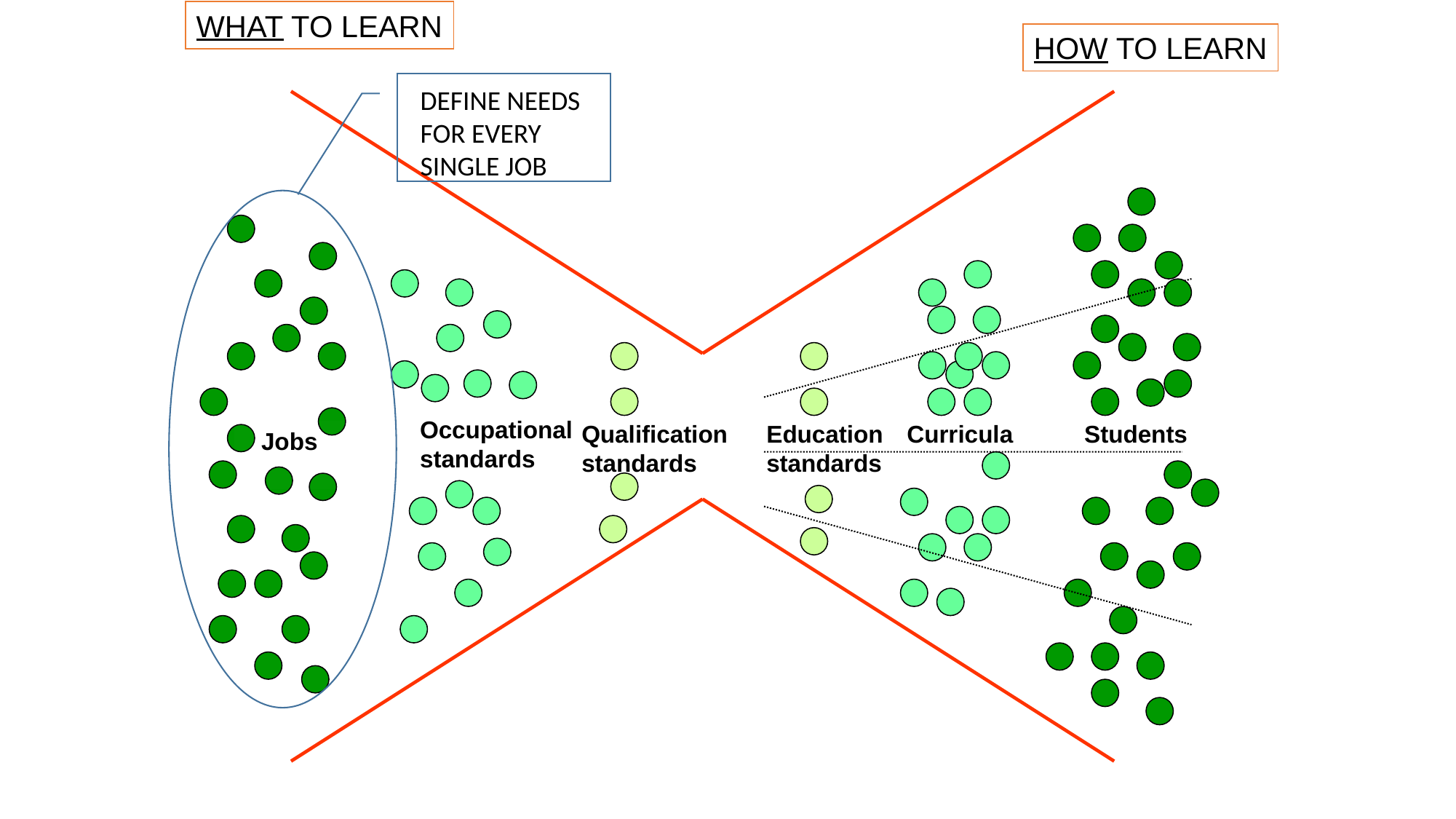

WHAT TO LEARN
HOW TO LEARN

DEFINE NEEDS FOR EVERY SINGLE JOB

Occupational
standards
Curricula
Students
Qualification
standards
Education
standards
Jobs